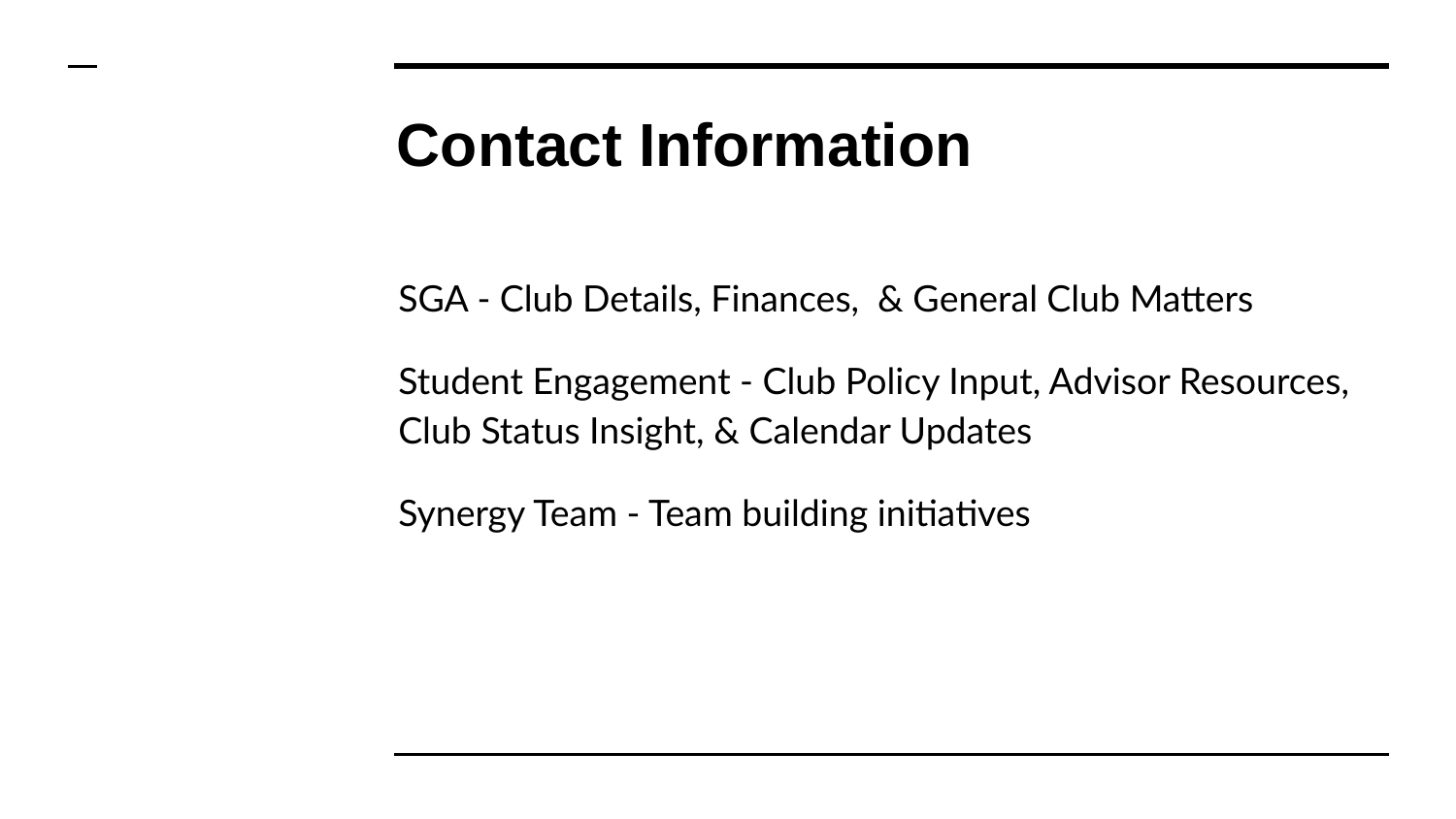

# Contact Information
SGA - Club Details, Finances,  & General Club Matters
Student Engagement - Club Policy Input, Advisor Resources,  Club Status Insight, & Calendar Updates
Synergy Team - Team building initiatives